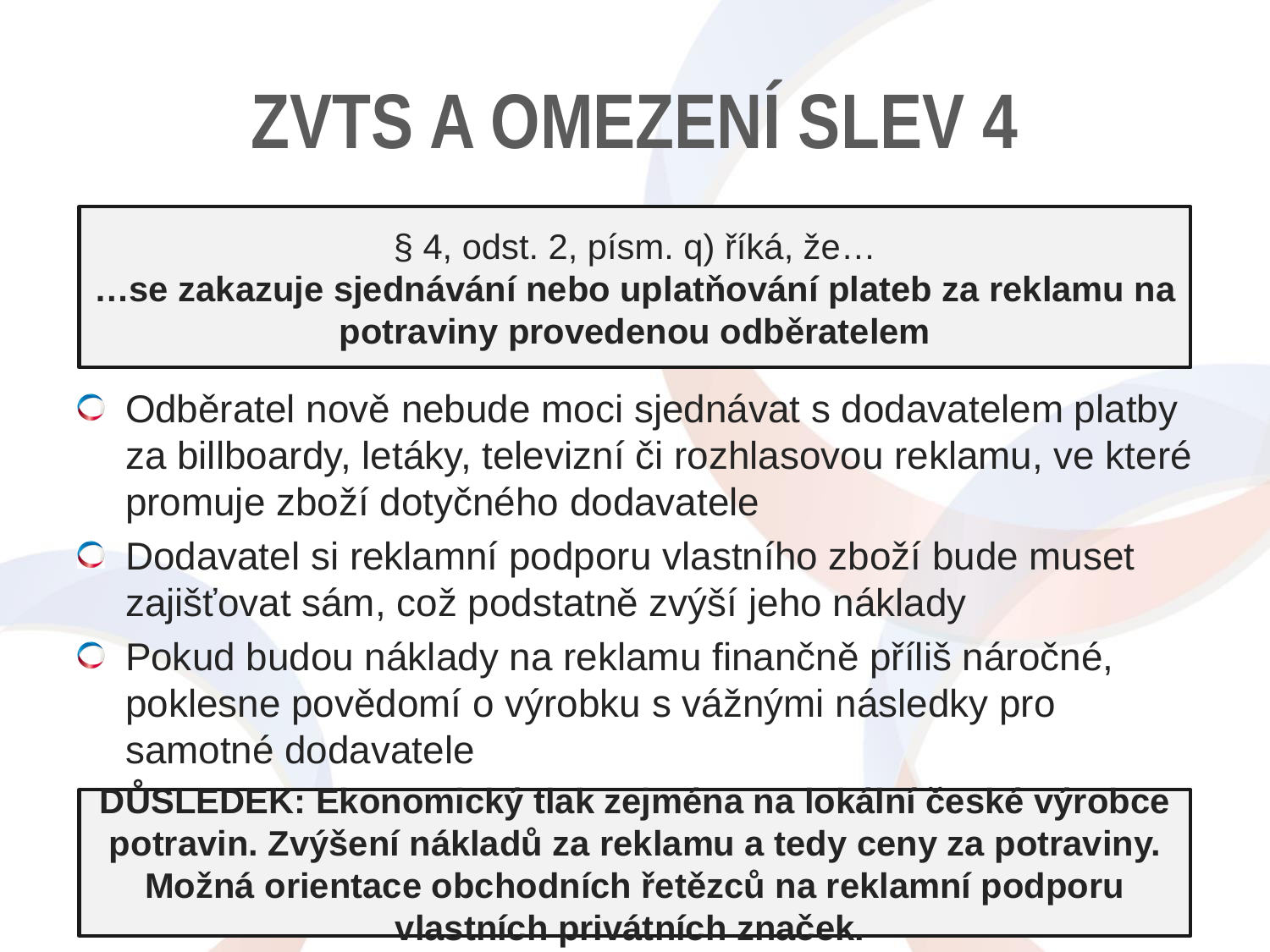

# ZVTS a omezení slev 4
§ 4, odst. 2, písm. q) říká, že…
…se zakazuje sjednávání nebo uplatňování plateb za reklamu na potraviny provedenou odběratelem
Odběratel nově nebude moci sjednávat s dodavatelem platby za billboardy, letáky, televizní či rozhlasovou reklamu, ve které promuje zboží dotyčného dodavatele
Dodavatel si reklamní podporu vlastního zboží bude muset zajišťovat sám, což podstatně zvýší jeho náklady
Pokud budou náklady na reklamu finančně příliš náročné, poklesne povědomí o výrobku s vážnými následky pro samotné dodavatele

DŮSLEDEK: Ekonomický tlak zejména na lokální české výrobce potravin. Zvýšení nákladů za reklamu a tedy ceny za potraviny. Možná orientace obchodních řetězců na reklamní podporu vlastních privátních značek.